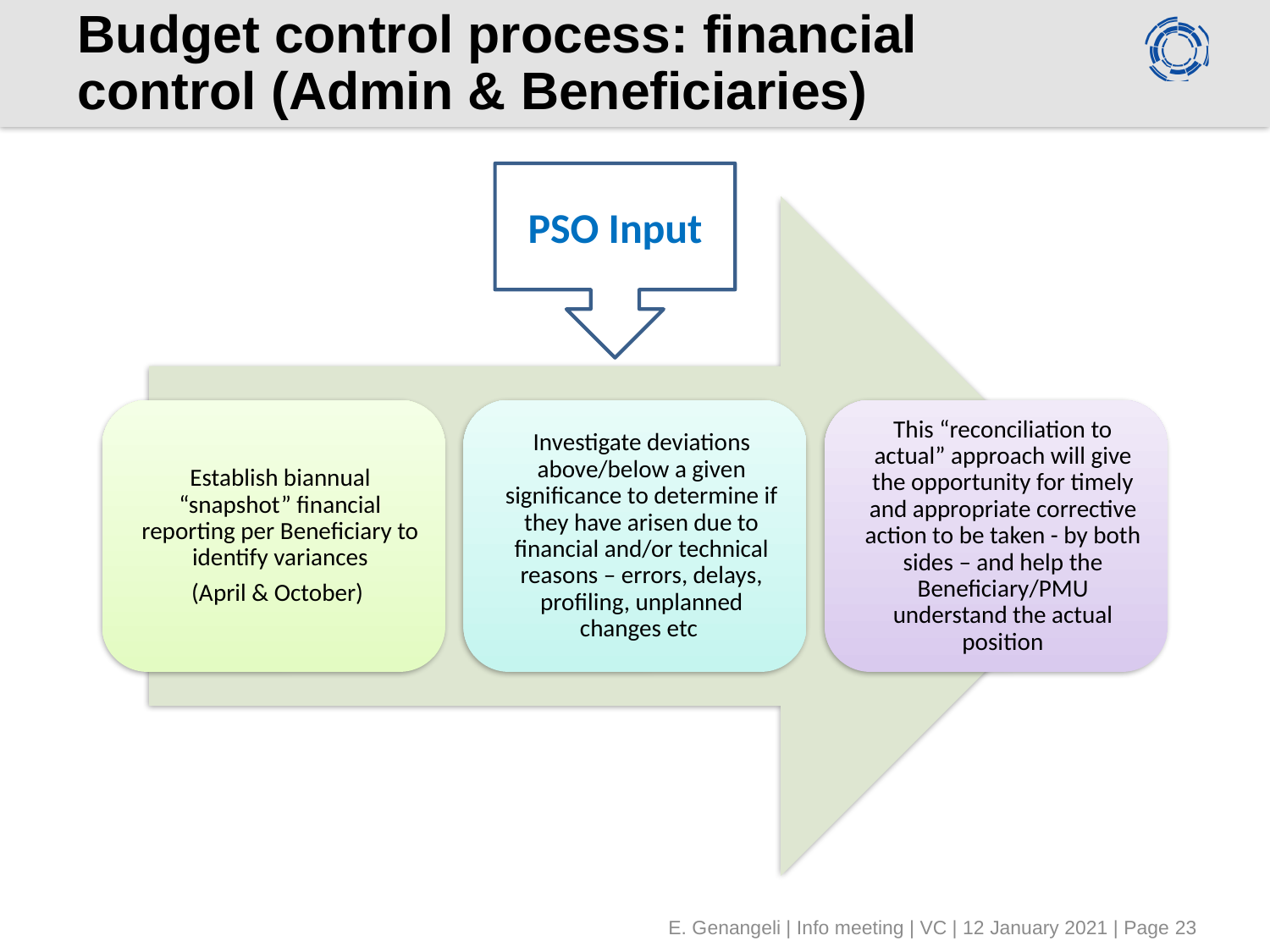

# Budget control process: financial control (Admin & Beneficiaries)
PSO Input
Establish biannual “snapshot” financial reporting per Beneficiary to identify variances
(April & October)
Investigate deviations above/below a given significance to determine if they have arisen due to financial and/or technical reasons – errors, delays, profiling, unplanned changes etc
This “reconciliation to actual” approach will give the opportunity for timely and appropriate corrective action to be taken - by both sides – and help the Beneficiary/PMU understand the actual position
E. Genangeli | Info meeting | VC | 12 January 2021 | Page 23